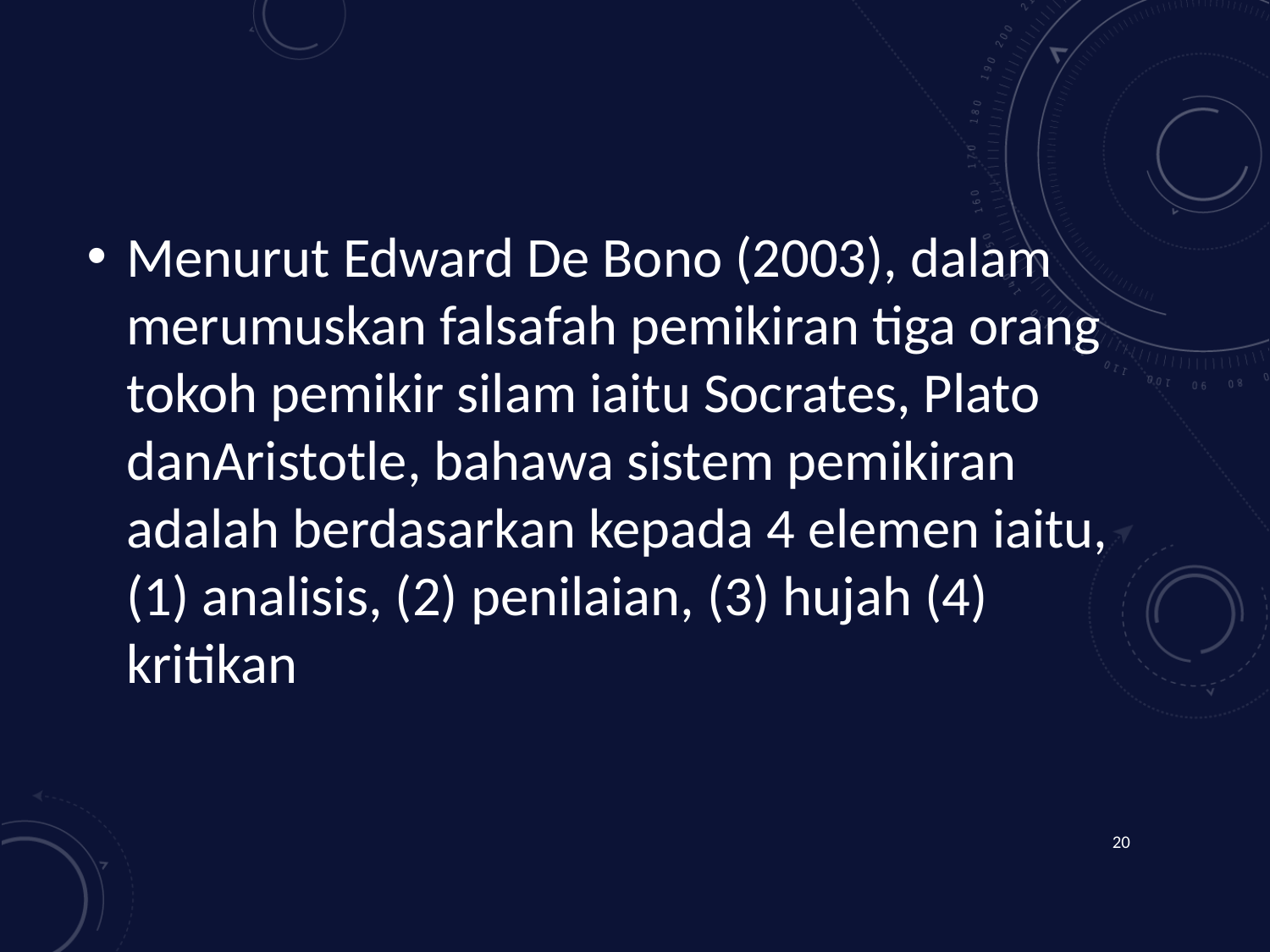

Menurut Edward De Bono (2003), dalam merumuskan falsafah pemikiran tiga orang tokoh pemikir silam iaitu Socrates, Plato danAristotle, bahawa sistem pemikiran adalah berdasarkan kepada 4 elemen iaitu, (1) analisis, (2) penilaian, (3) hujah (4) kritikan

20